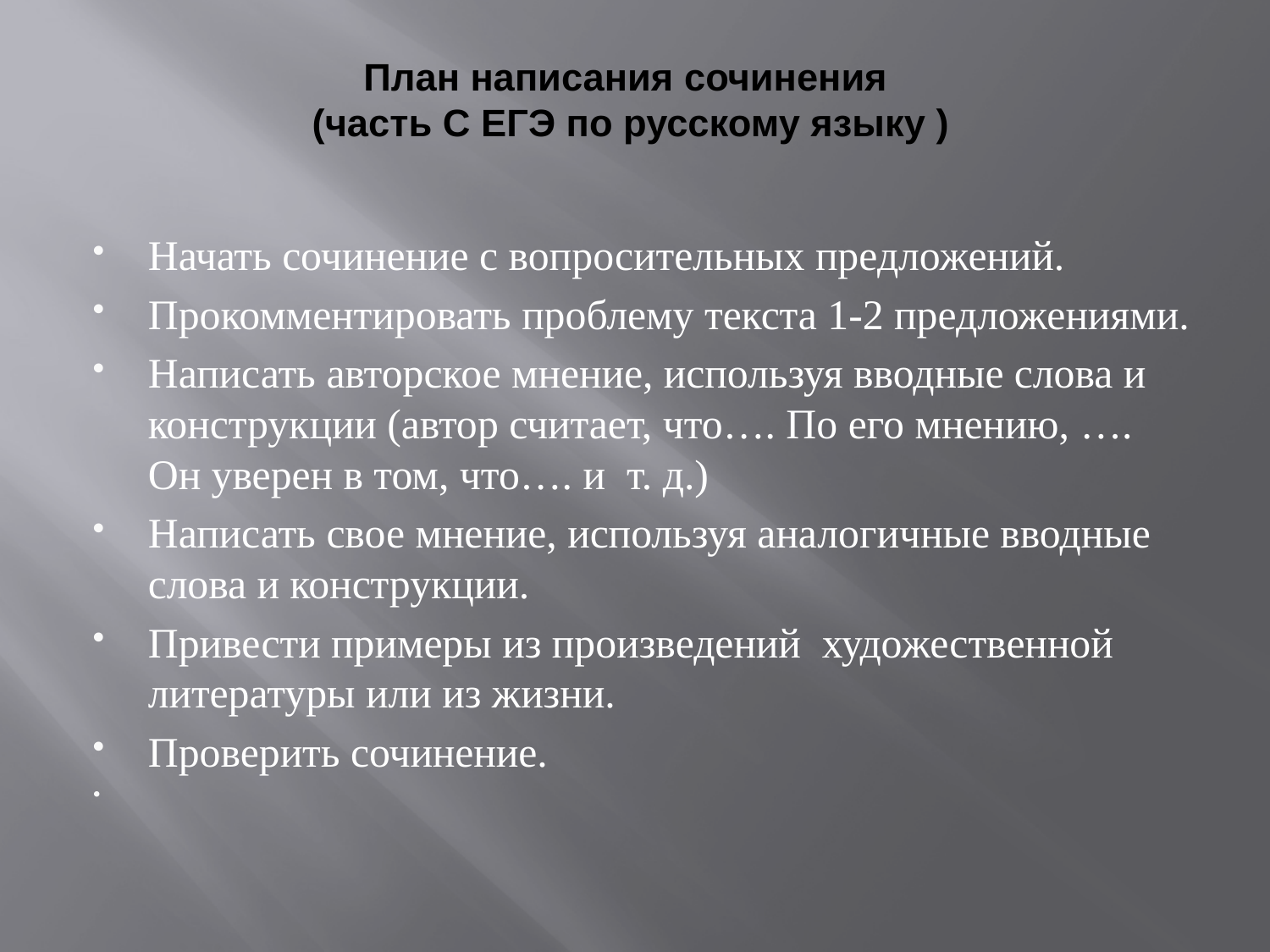

# План написания сочинения (часть С ЕГЭ по русскому языку )
Начать сочинение с вопросительных предложений.
Прокомментировать проблему текста 1-2 предложениями.
Написать авторское мнение, используя вводные слова и конструкции (автор считает, что…. По его мнению, …. Он уверен в том, что…. и  т. д.)
Написать свое мнение, используя аналогичные вводные слова и конструкции.
Привести примеры из произведений  художественной литературы или из жизни.
Проверить сочинение.